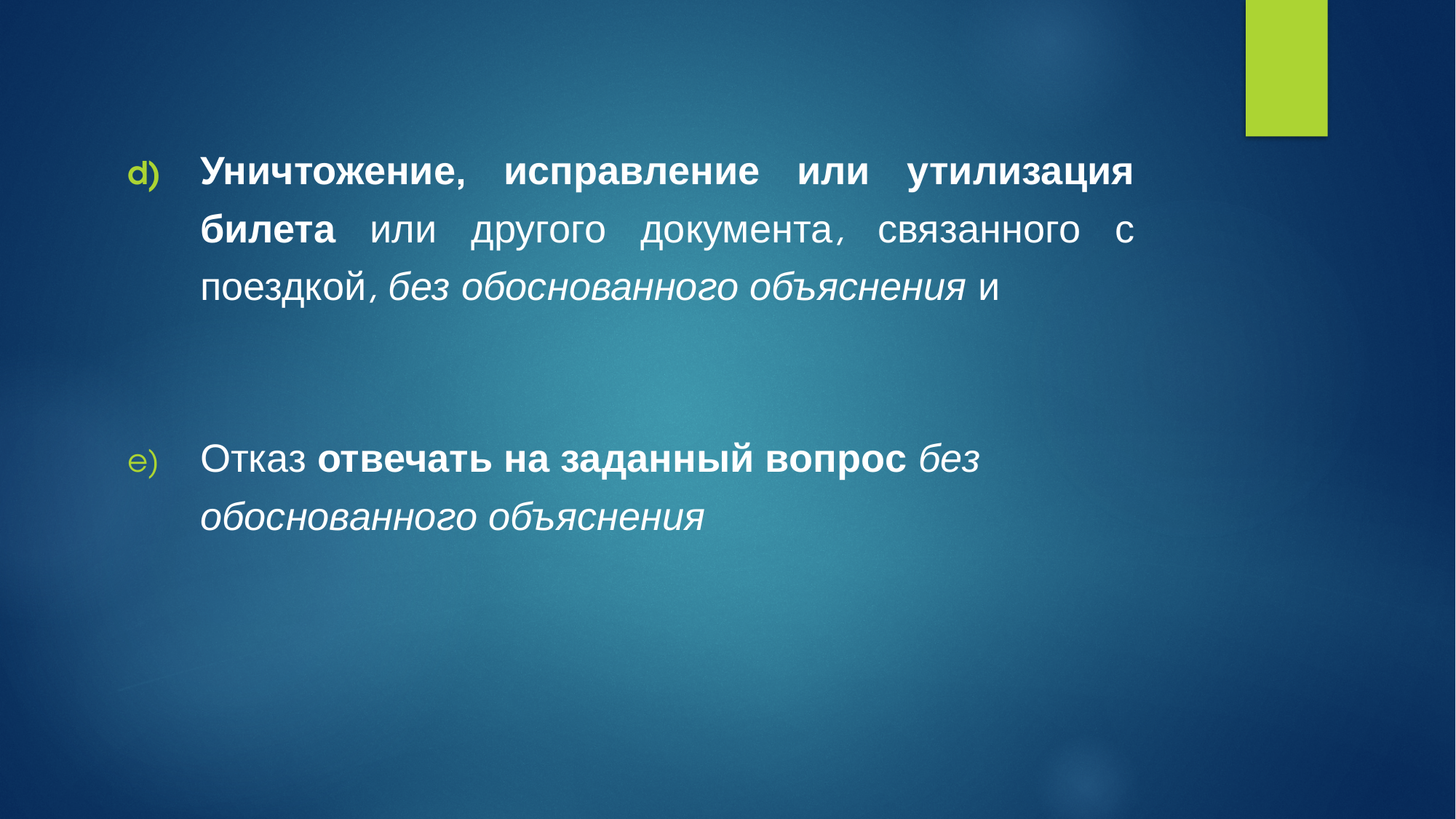

# Уничтожение, исправление или утилизация билета или другого документа, связанного с поездкой, без обоснованного объяснения и

Отказ отвечать на заданный вопрос без обоснованного объяснения